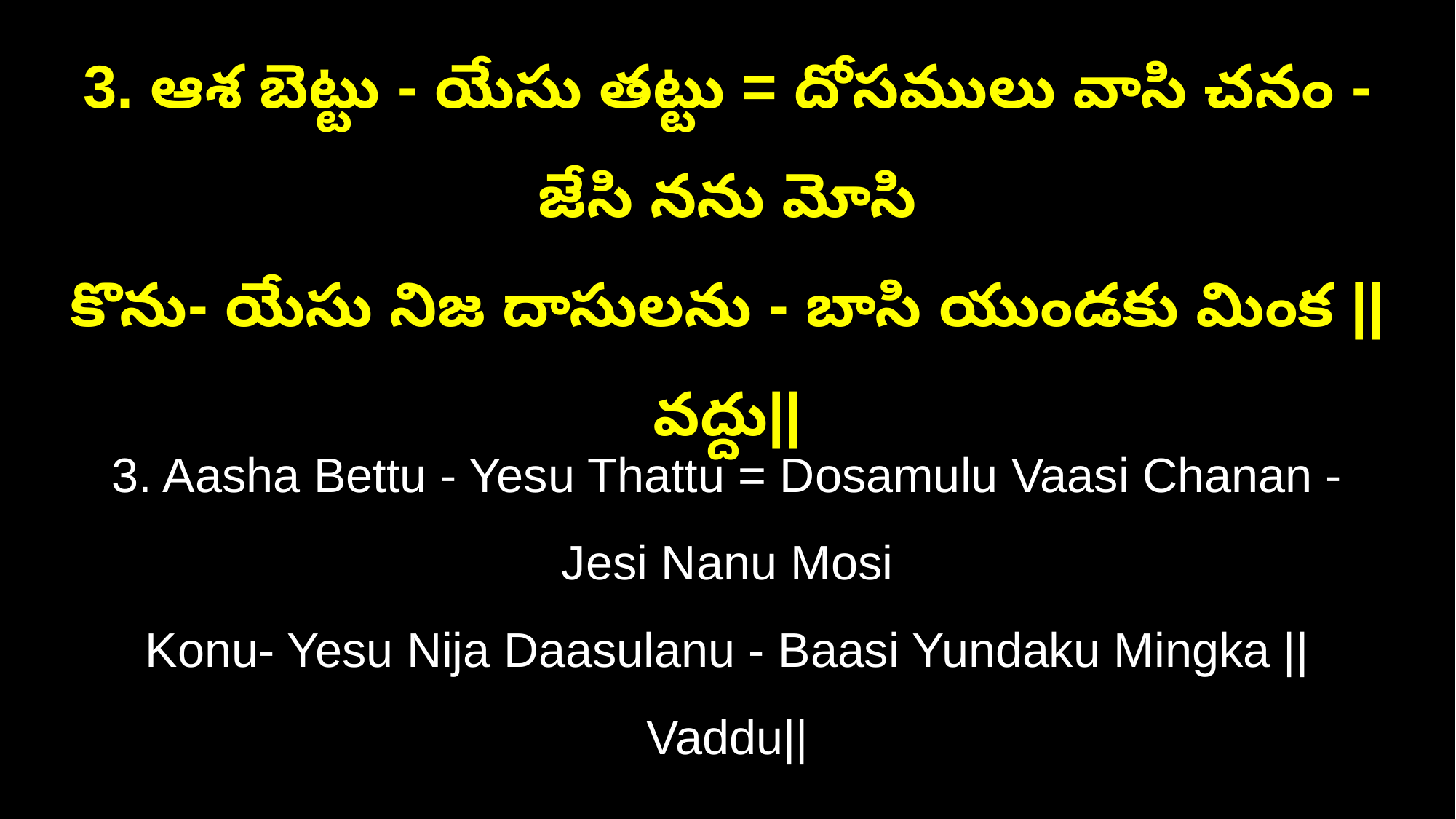

3. ఆశ బెట్టు - యేసు తట్టు = దోసములు వాసి చనం - జేసి నను మోసి
కొను- యేసు నిజ దాసులను - బాసి యుండకు మింక ||వద్దు||
3. Aasha Bettu - Yesu Thattu = Dosamulu Vaasi Chanan - Jesi Nanu Mosi
Konu- Yesu Nija Daasulanu - Baasi Yundaku Mingka ||Vaddu||